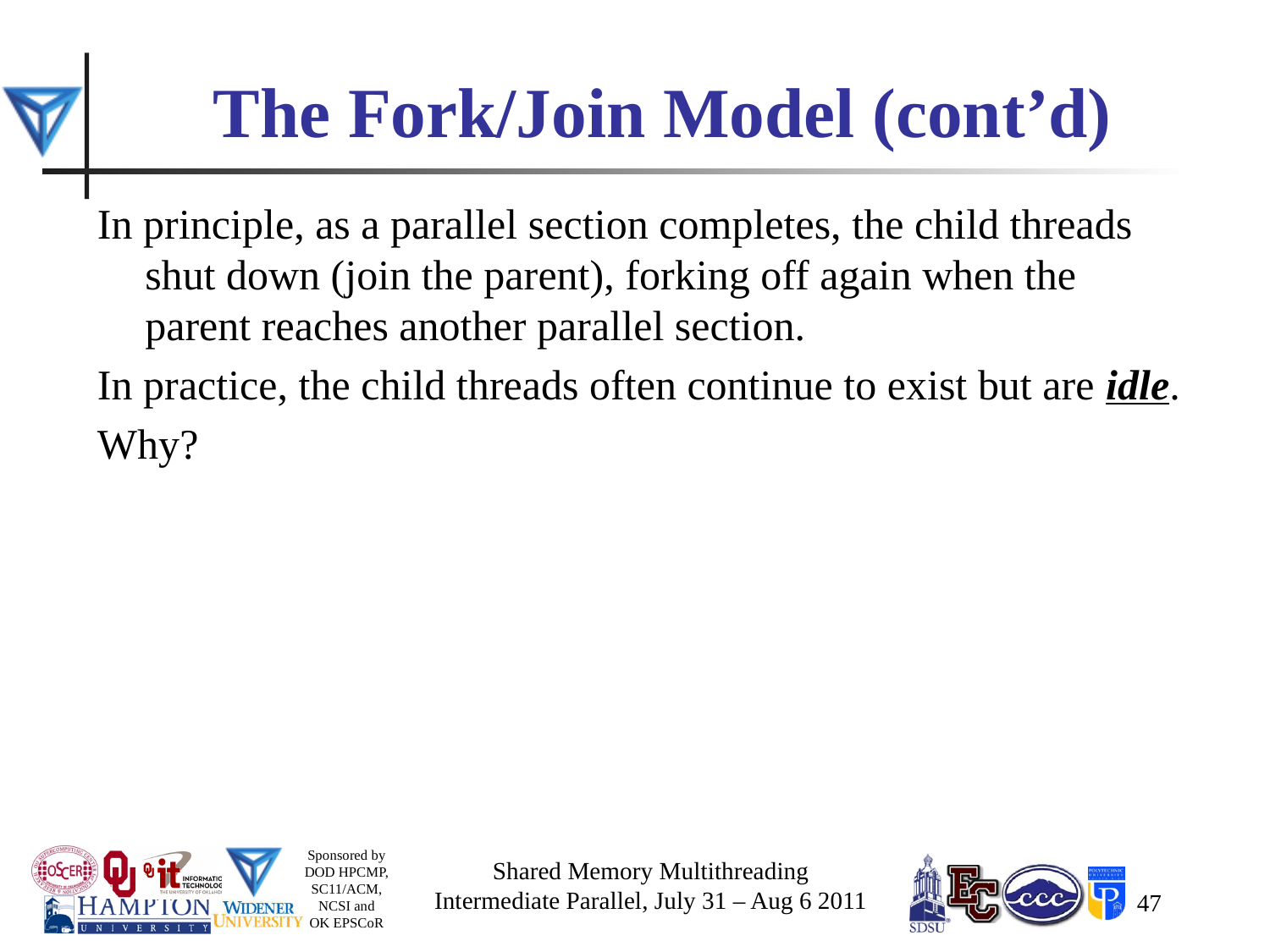

# The Fork/Join Model (cont’d)
In principle, as a parallel section completes, the child threads shut down (join the parent), forking off again when the parent reaches another parallel section.
In practice, the child threads often continue to exist but are idle.
Why?

Shared Memory Multithreading
Intermediate Parallel, July 31 – Aug 6 2011
47